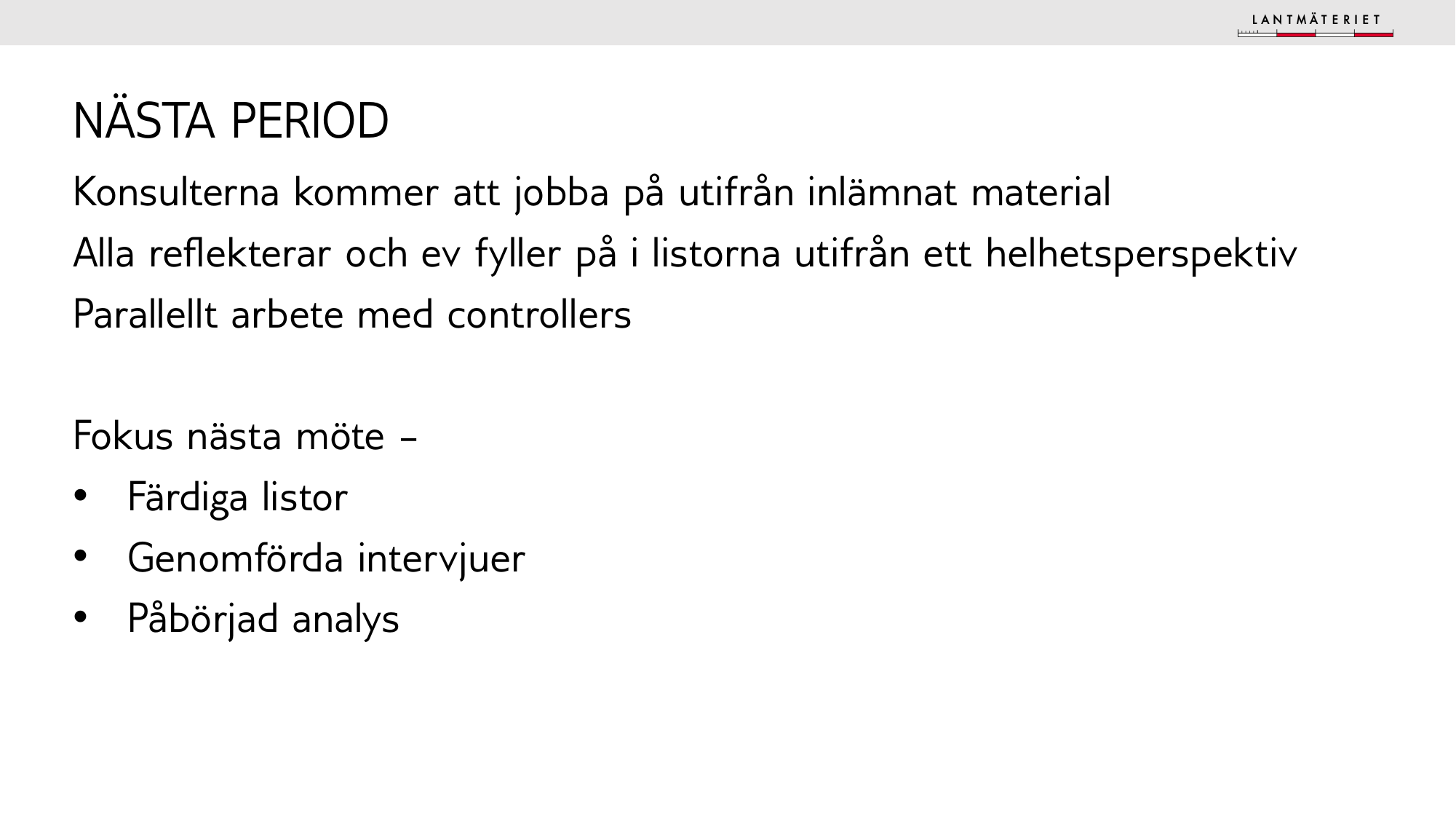

# Nästa period
Konsulterna kommer att jobba på utifrån inlämnat material
Alla reflekterar och ev fyller på i listorna utifrån ett helhetsperspektiv
Parallellt arbete med controllers

Fokus nästa möte –
Färdiga listor
Genomförda intervjuer
Påbörjad analys